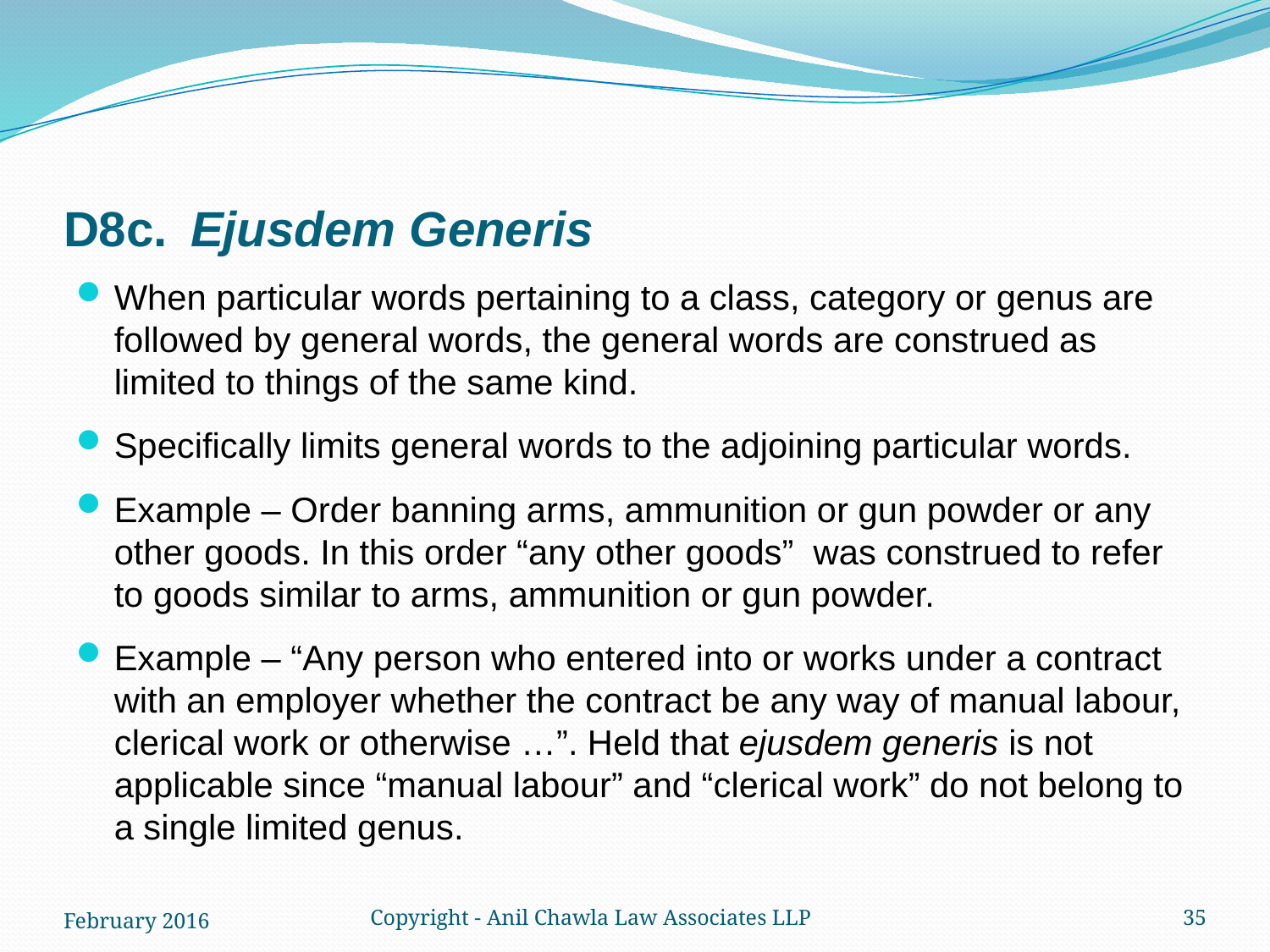

# D8c.	Ejusdem Generis
When particular words pertaining to a class, category or genus are followed by general words, the general words are construed as limited to things of the same kind.
Specifically limits general words to the adjoining particular words.
Example – Order banning arms, ammunition or gun powder or any other goods. In this order “any other goods”  was construed to refer to goods similar to arms, ammunition or gun powder.
Example – “Any person who entered into or works under a contract with an employer whether the contract be any way of manual labour, clerical work or otherwise …”. Held that ejusdem generis is not applicable since “manual labour” and “clerical work” do not belong to a single limited genus.

February 2016
Copyright - Anil Chawla Law Associates LLP
35